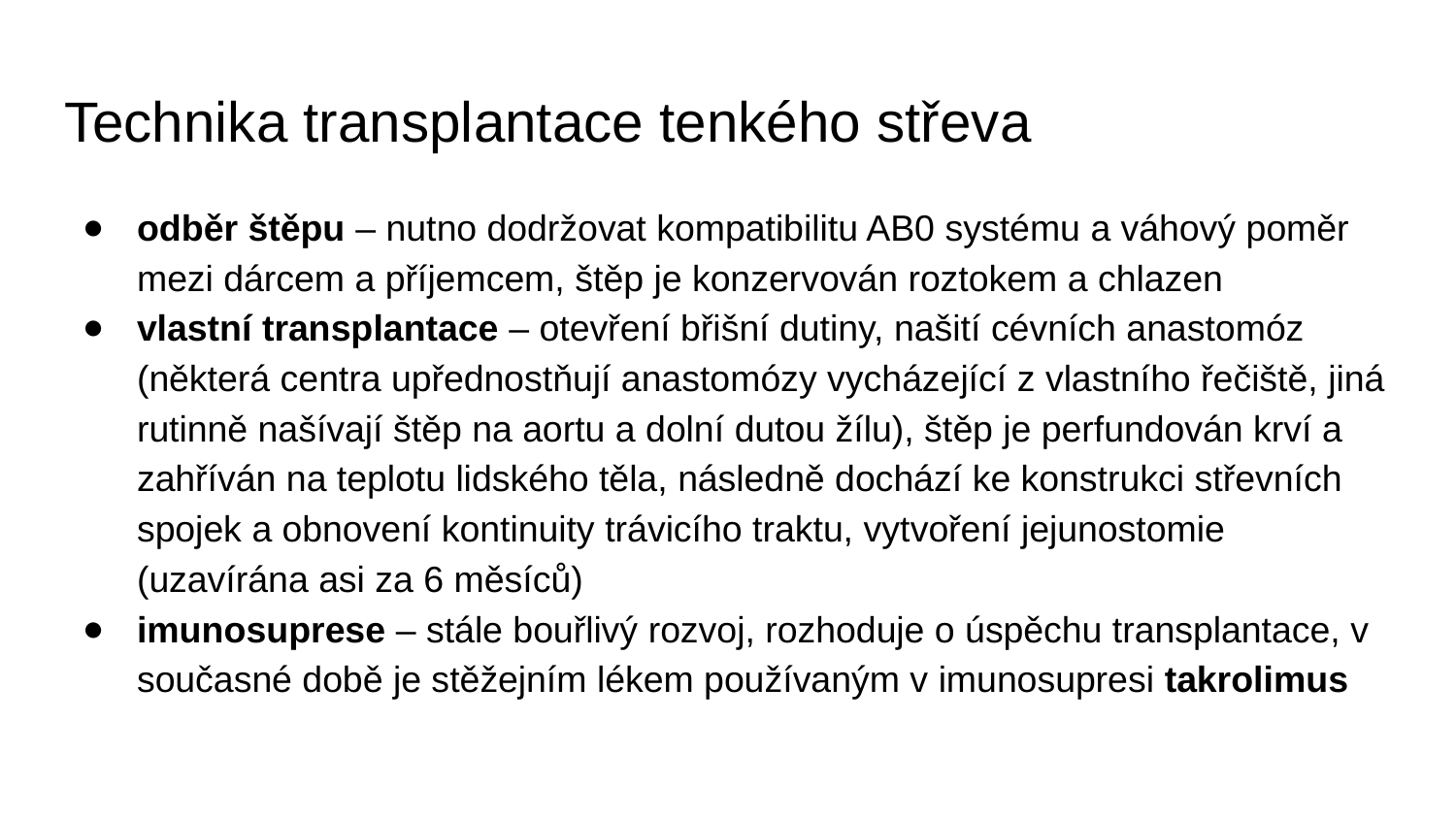

# Technika transplantace tenkého střeva
odběr štěpu – nutno dodržovat kompatibilitu AB0 systému a váhový poměr mezi dárcem a příjemcem, štěp je konzervován roztokem a chlazen
vlastní transplantace – otevření břišní dutiny, našití cévních anastomóz (některá centra upřednostňují anastomózy vycházející z vlastního řečiště, jiná rutinně našívají štěp na aortu a dolní dutou žílu), štěp je perfundován krví a zahříván na teplotu lidského těla, následně dochází ke konstrukci střevních spojek a obnovení kontinuity trávicího traktu, vytvoření jejunostomie (uzavírána asi za 6 měsíců)
imunosuprese – stále bouřlivý rozvoj, rozhoduje o úspěchu transplantace, v současné době je stěžejním lékem používaným v imunosupresi takrolimus